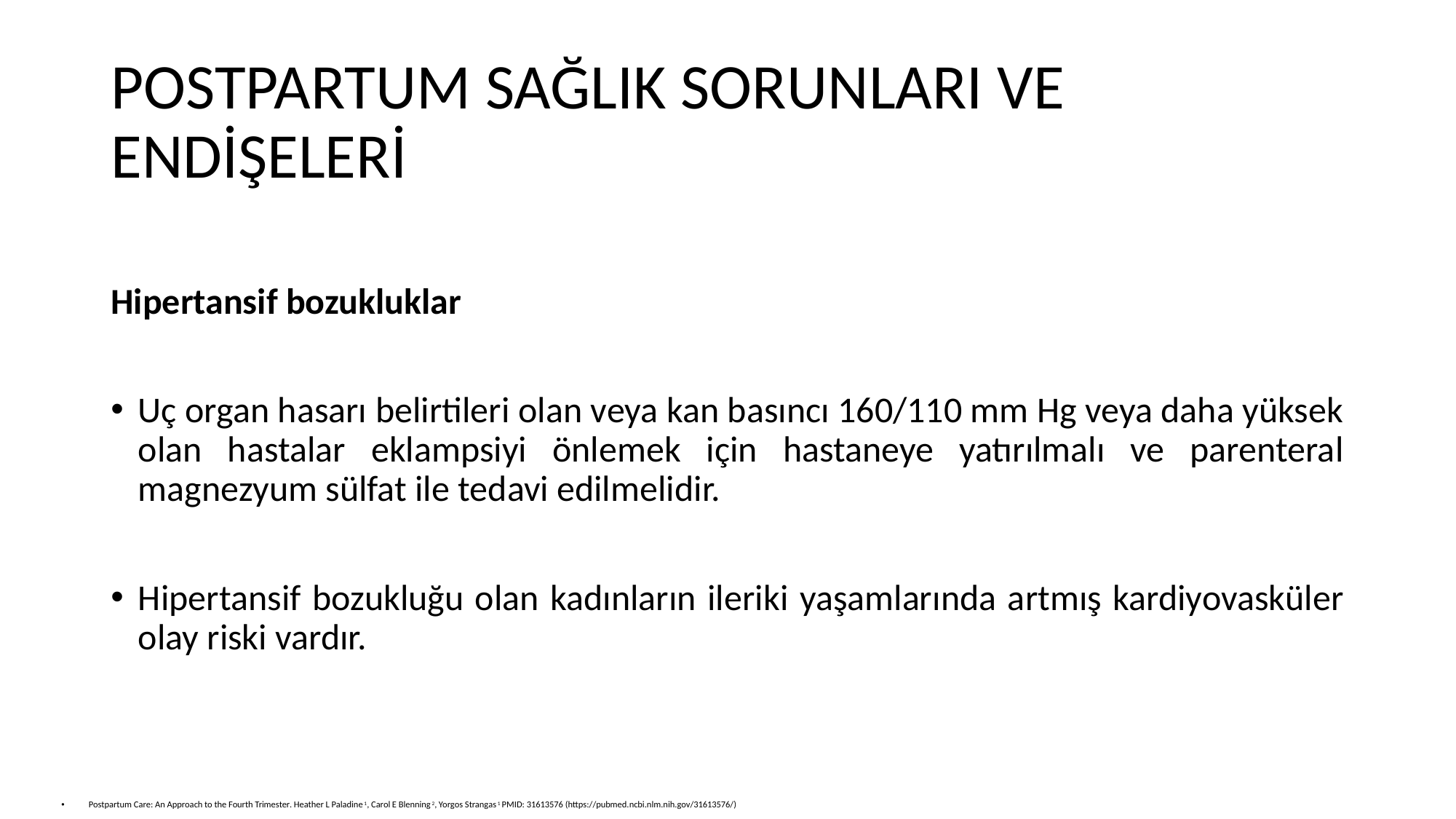

# POSTPARTUM SAĞLIK SORUNLARI VE ENDİŞELERİ

Hipertansif bozukluklar

Uç organ hasarı belirtileri olan veya kan basıncı 160/110 mm Hg veya daha yüksek olan hastalar eklampsiyi önlemek için hastaneye yatırılmalı ve parenteral magnezyum sülfat ile tedavi edilmelidir.

Hipertansif bozukluğu olan kadınların ileriki yaşamlarında artmış kardiyovasküler olay riski vardır.

Postpartum Care: An Approach to the Fourth Trimester. Heather L Paladine 1, Carol E Blenning 2, Yorgos Strangas 1 PMID: 31613576 (https://pubmed.ncbi.nlm.nih.gov/31613576/)